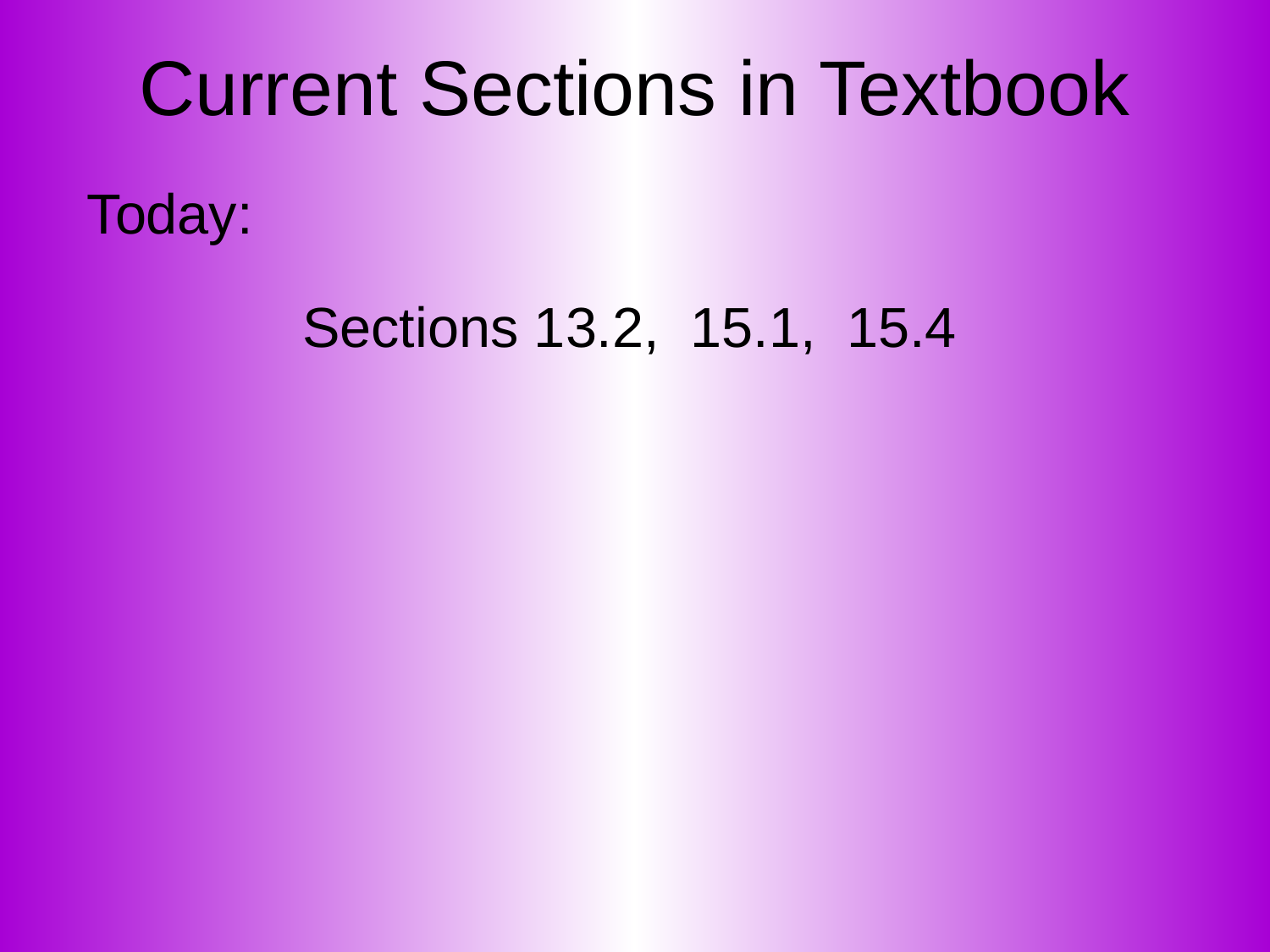

# Current Sections in Textbook
Today:
Sections 13.2,  15.1,  15.4